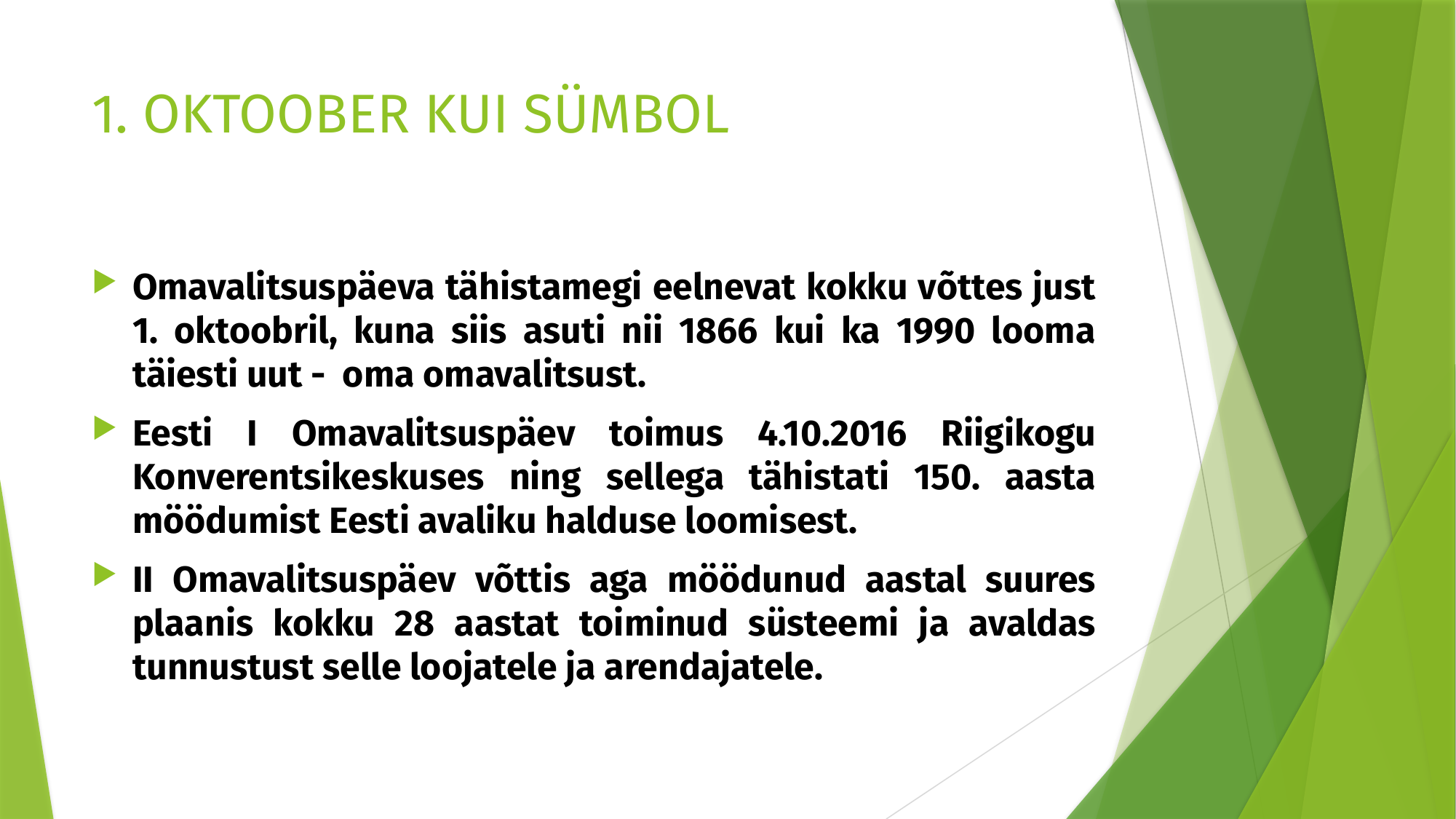

# 1. OKTOOBER KUI SÜMBOL
Omavalitsuspäeva tähistamegi eelnevat kokku võttes just 1. oktoobril, kuna siis asuti nii 1866 kui ka 1990 looma täiesti uut -  oma omavalitsust.
Eesti I Omavalitsuspäev toimus 4.10.2016 Riigikogu Konverentsikeskuses ning sellega tähistati 150. aasta möödumist Eesti avaliku halduse loomisest.
II Omavalitsuspäev võttis aga möödunud aastal suures plaanis kokku 28 aastat toiminud süsteemi ja avaldas tunnustust selle loojatele ja arendajatele.